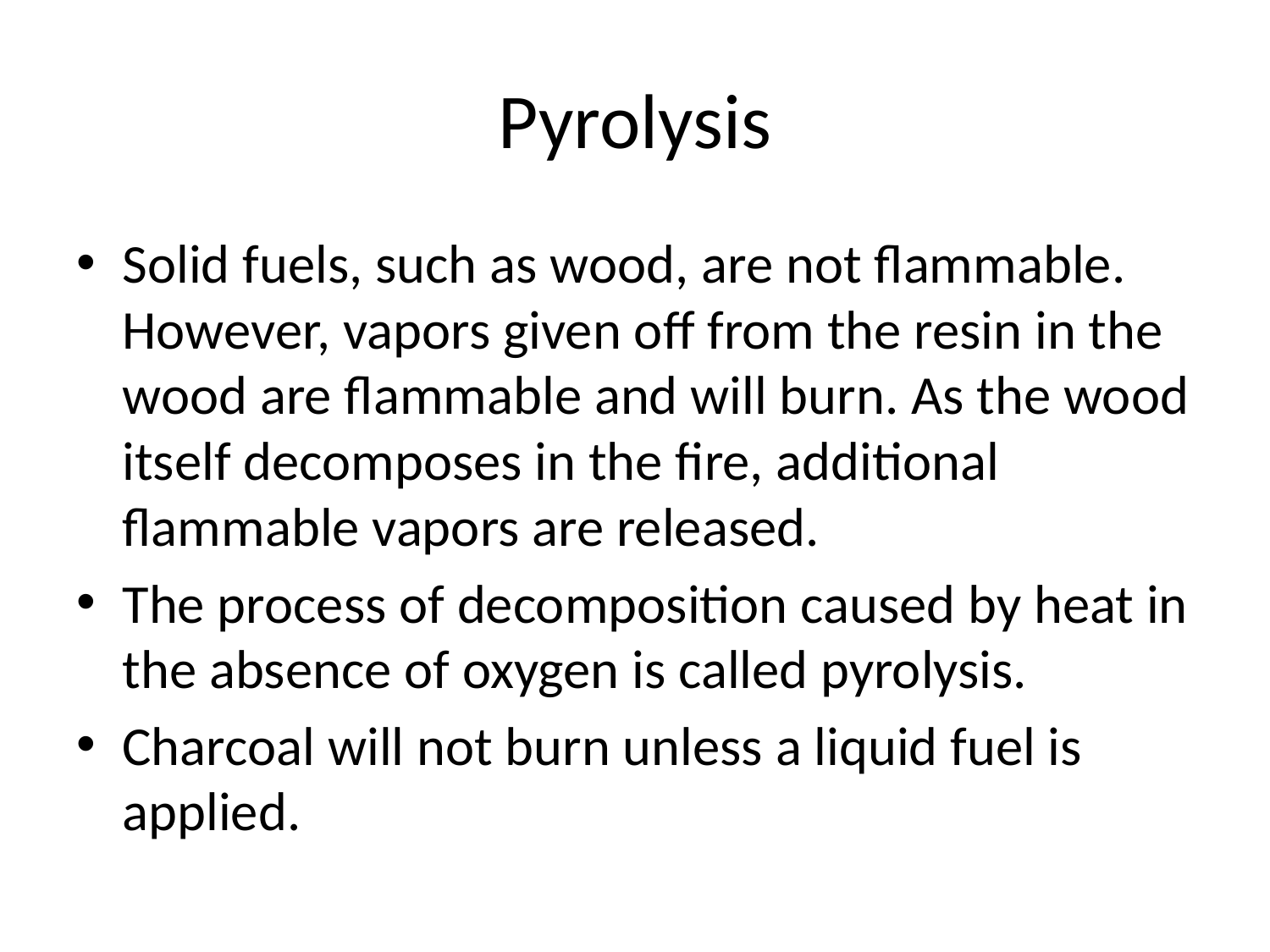

# Pyrolysis
Solid fuels, such as wood, are not flammable. However, vapors given off from the resin in the wood are flammable and will burn. As the wood itself decomposes in the fire, additional flammable vapors are released.
The process of decomposition caused by heat in the absence of oxygen is called pyrolysis.
Charcoal will not burn unless a liquid fuel is applied.